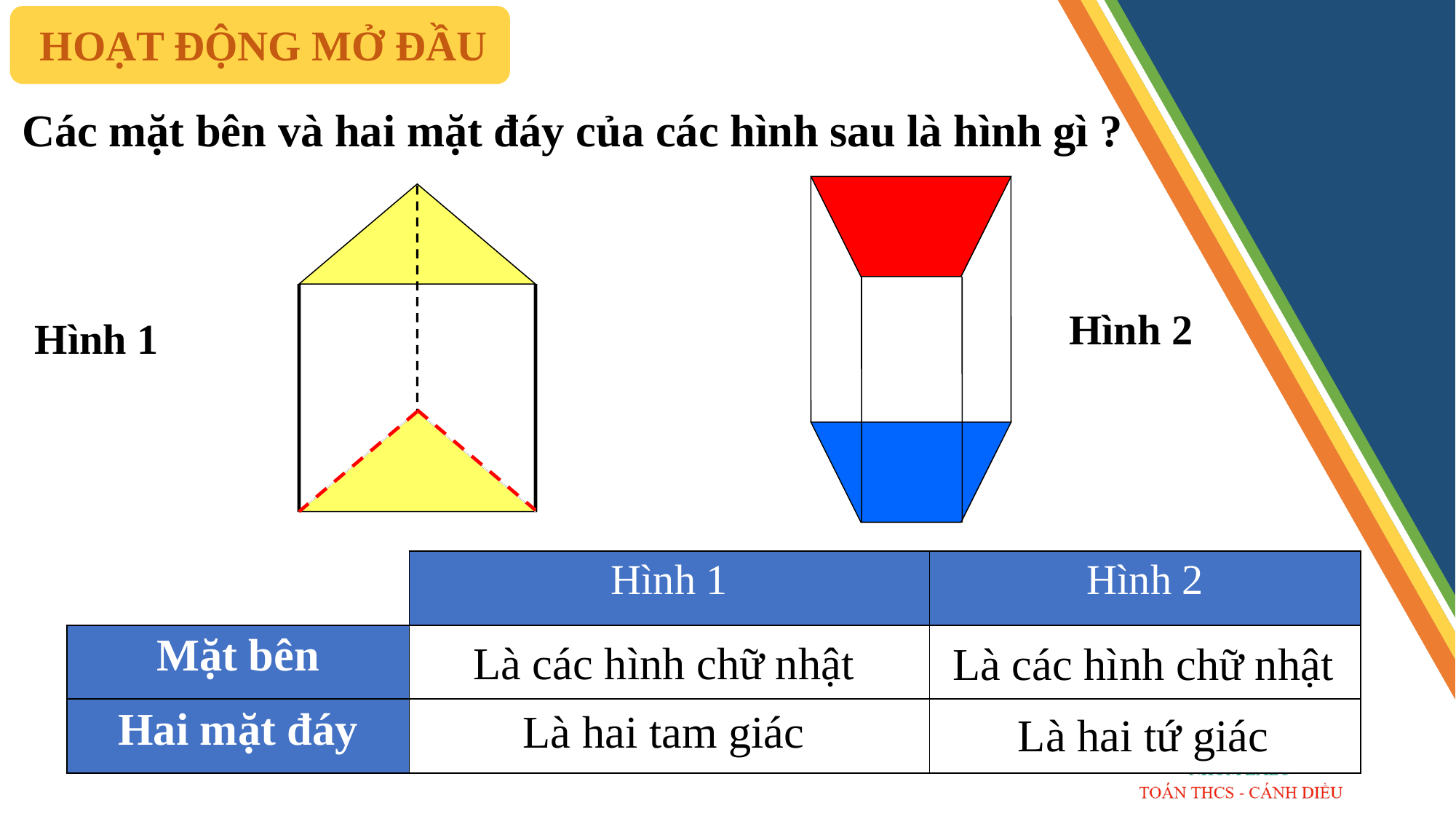

HOẠT ĐỘNG MỞ ĐẦU
Các mặt bên và hai mặt đáy của các hình sau là hình gì ?

Hình 2
Hình 1
|  | Hình 1 | Hình 2 |
| --- | --- | --- |
| Mặt bên |  |  |
| Hai mặt đáy |  |  |
Là các hình chữ nhật
Là các hình chữ nhật
Là hai tam giác
Là hai tứ giác